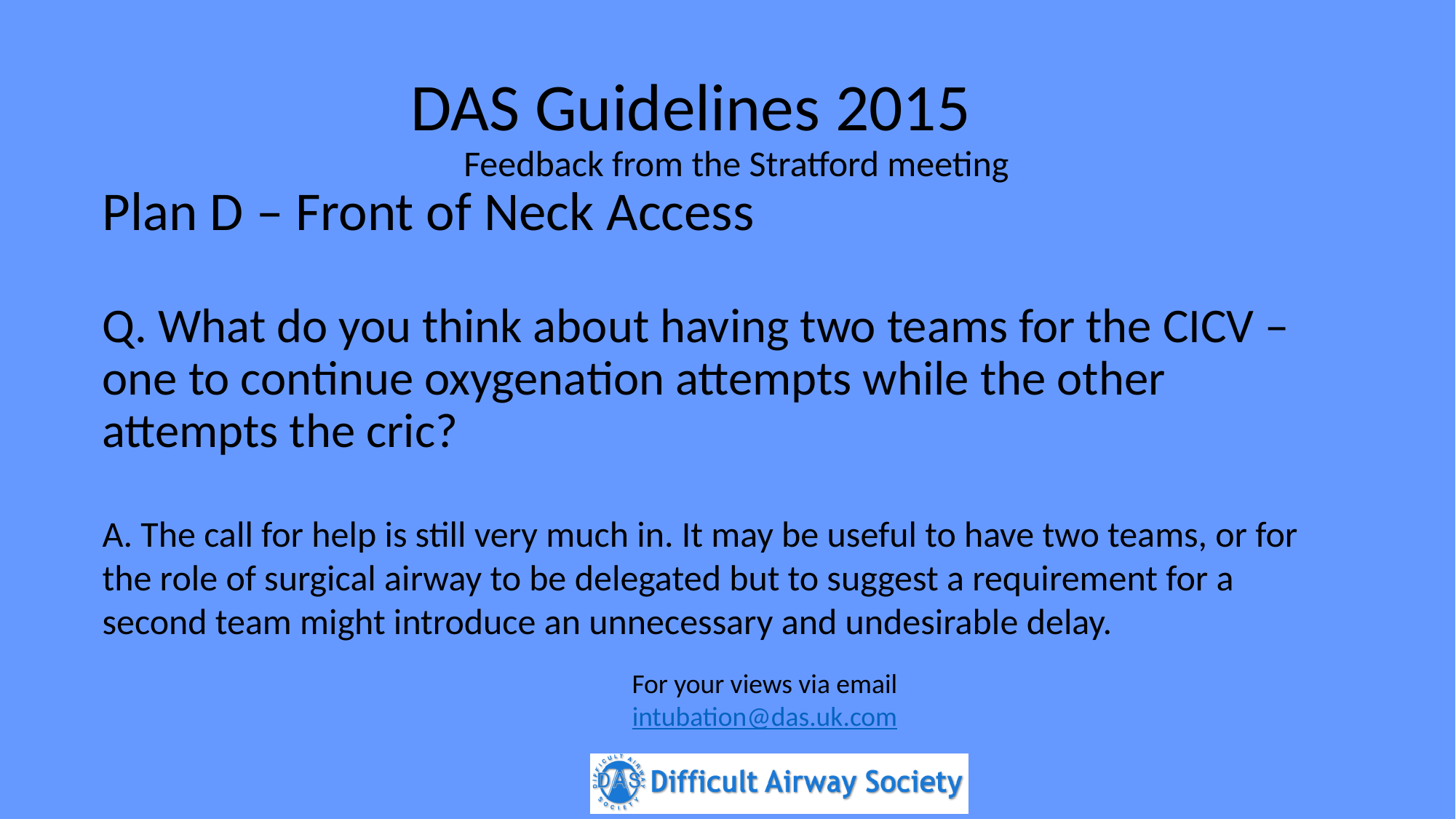

DAS Guidelines 2015
Feedback from the Stratford meeting

Plan D – Front of Neck Access

Q. What do you think about having two teams for the CICV – one to continue oxygenation attempts while the other attempts the cric?

A. The call for help is still very much in. It may be useful to have two teams, or for the role of surgical airway to be delegated but to suggest a requirement for a second team might introduce an unnecessary and undesirable delay.

For your views via email
intubation@das.uk.com